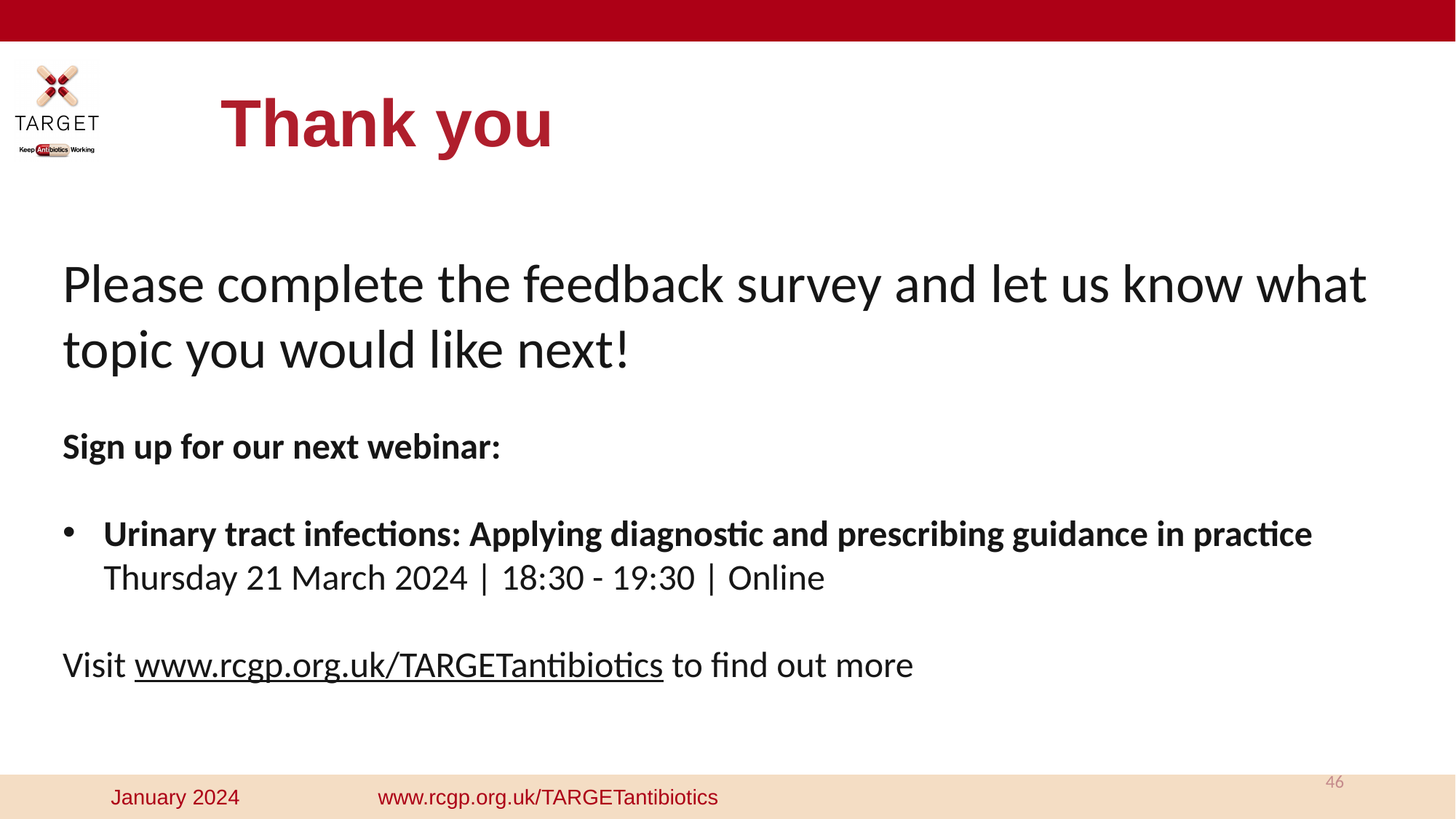

# Thank you
Please complete the feedback survey and let us know what topic you would like next!

Sign up for our next webinar:

Urinary tract infections: Applying diagnostic and prescribing guidance in practice
Thursday 21 March 2024 | 18:30 - 19:30 | Online

Visit www.rcgp.org.uk/TARGETantibiotics to find out more

46
January 2024                       www.rcgp.org.uk/TARGETantibiotics